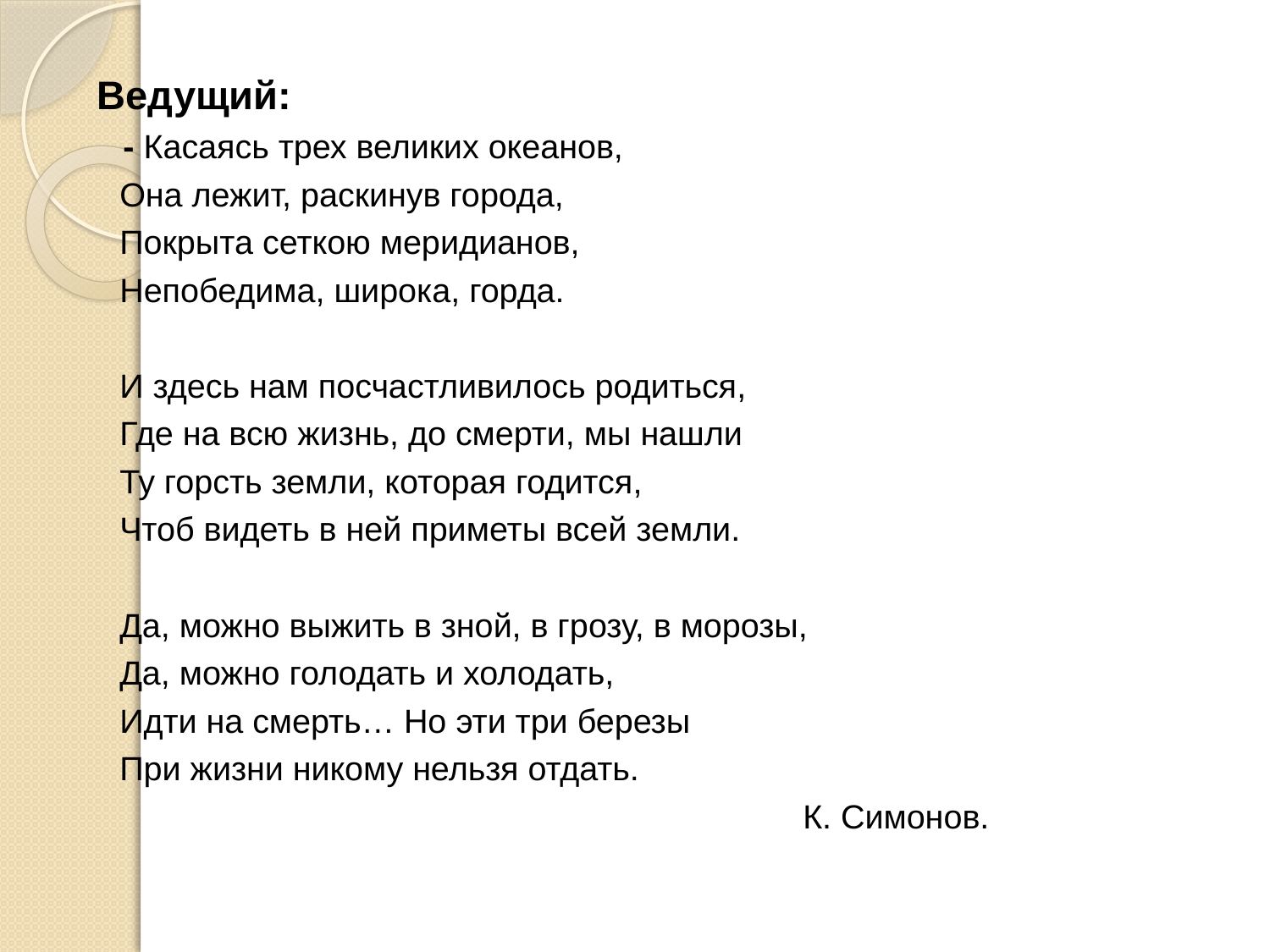

#
 Ведущий:
    - Касаясь трех великих океанов,
	Она лежит, раскинув города,
	Покрыта сеткою меридианов,
	Непобедима, широка, горда.

	И здесь нам посчастливилось родиться,
	Где на всю жизнь, до смерти, мы нашли
	Ту горсть земли, которая годится,
	Чтоб видеть в ней приметы всей земли.

	Да, можно выжить в зной, в грозу, в морозы,
	Да, можно голодать и холодать,
	Идти на смерть… Но эти три березы
	При жизни никому нельзя отдать.
                                                                             К. Симонов.